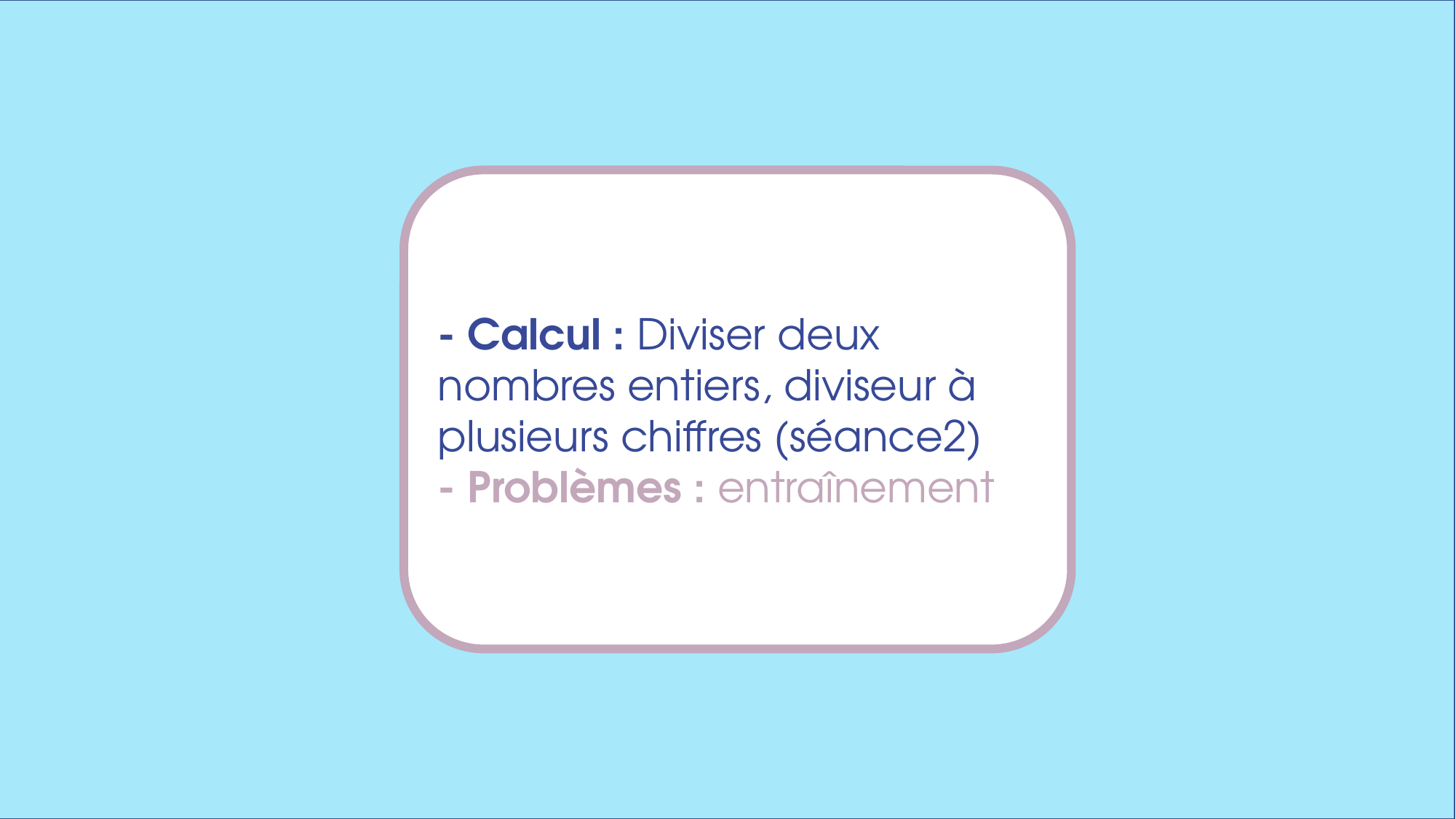

- Calcul : Diviser deux nombres entiers, diviseur à plusieurs chiffres (séance2)
- Problèmes : entraînement
www.maitresseherisson.com